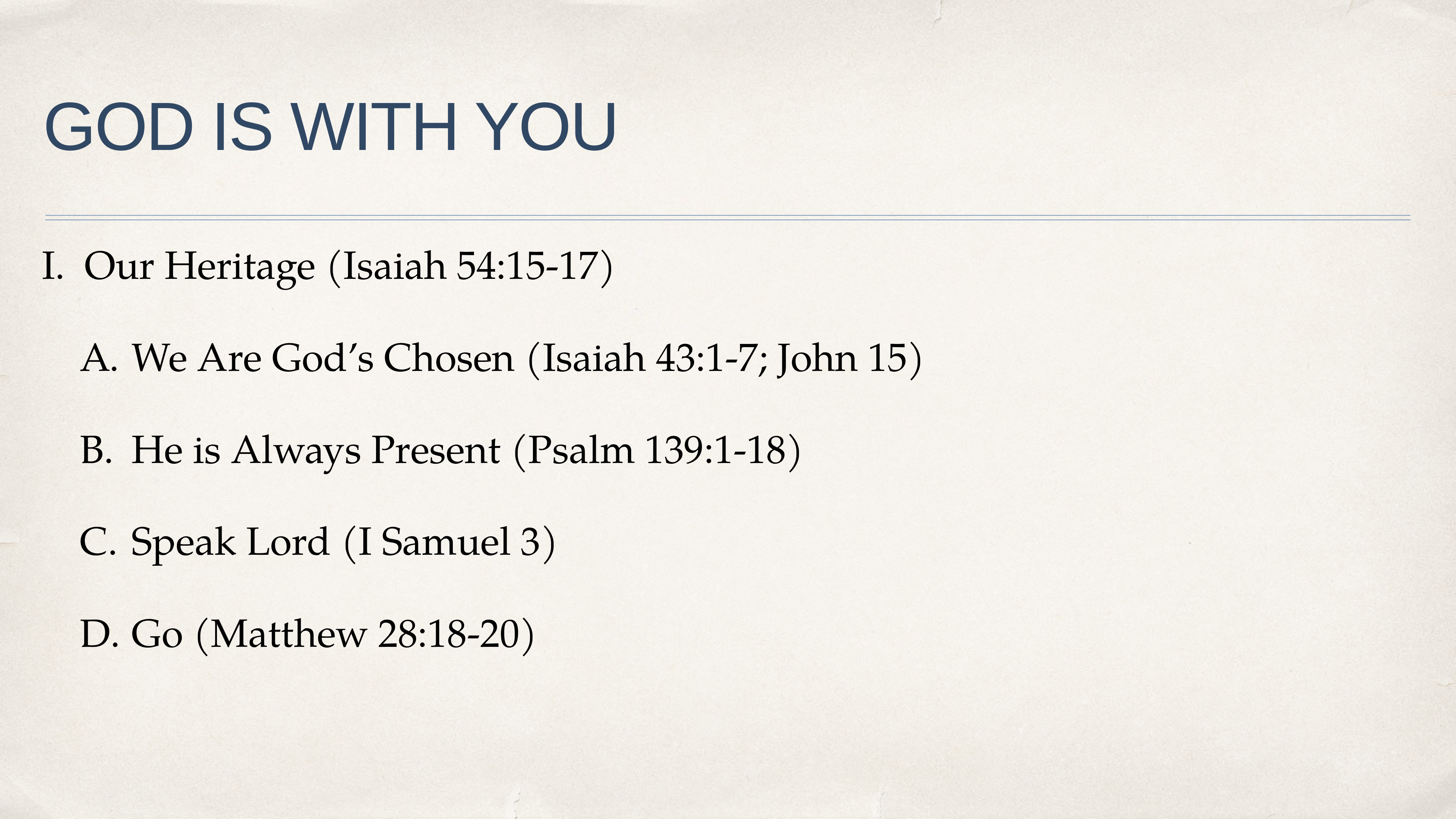

# GOD IS WITH YOU
I.  Our Heritage (Isaiah 54:15-17)
We Are God’s Chosen (Isaiah 43:1-7; John 15)
He is Always Present (Psalm 139:1-18)
Speak Lord (I Samuel 3)
Go (Matthew 28:18-20)
18